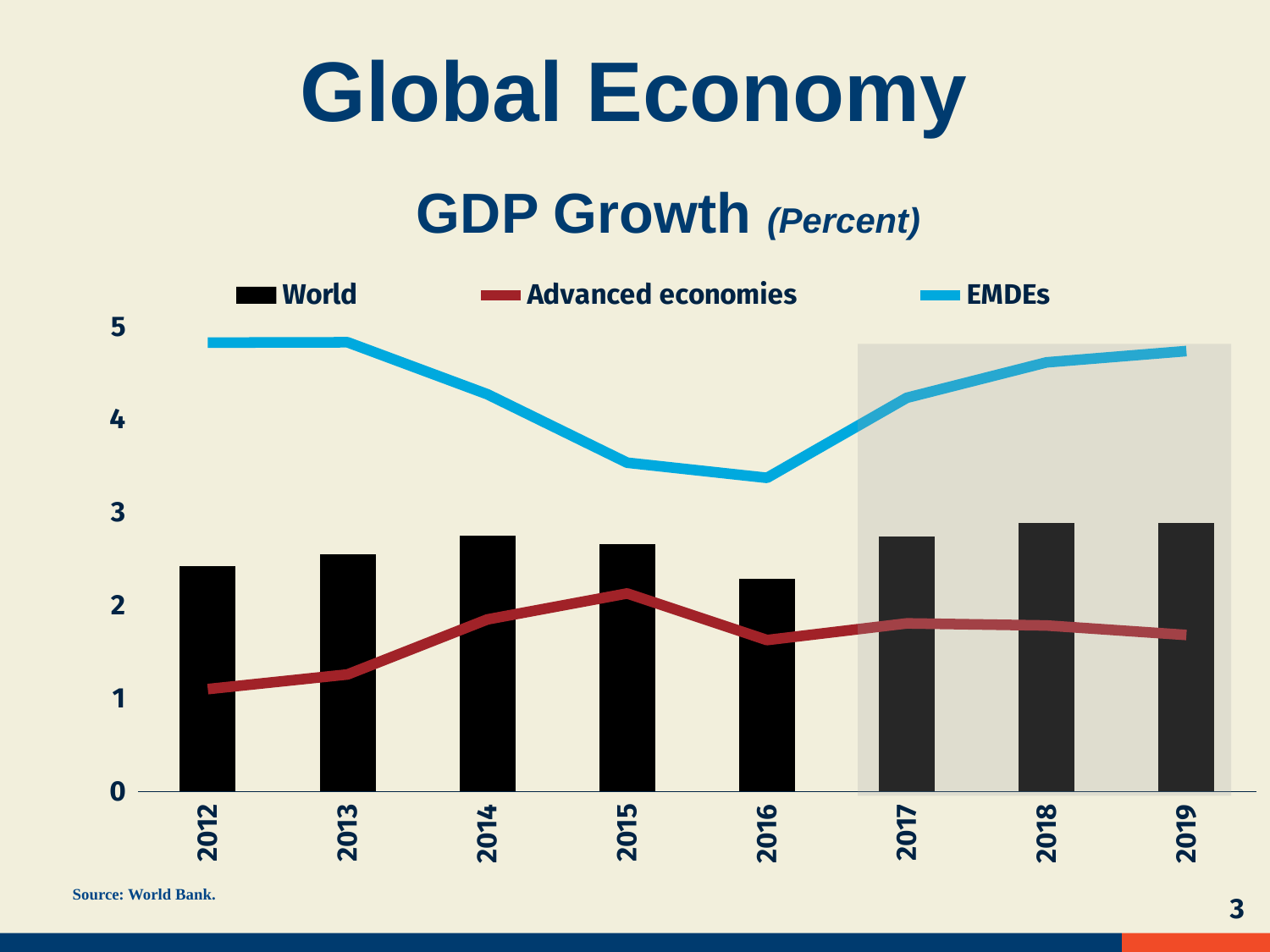

Global Economy
GDP Growth (Percent)

### Chart

| Category | World | Advanced economies | EMDEs |
|---|---|---|---|
| 2012 | 2.42317895499404 | 1.10248081807833 | 4.828586080493789 |
| 2013 | 2.55612405949834 | 1.26019961310202 | 4.832554760753259 |
| 2014 | 2.74964416232563 | 1.85147705959993 | 4.27354139597358 |
| 2015 | 2.66042649678468 | 2.131245484017189 | 3.53744182278801 |
| 2016 | 2.29186206085725 | 1.62940948974286 | 3.374838273383539 |
| 2017 | 2.739647224388279 | 1.8089107139815 | 4.23555690774153 |
| 2018 | 2.88783360538975 | 1.786517711753 | 4.616622668580089 |
| 2019 | 2.892553234529009 | 1.68424479006124 | 4.738018850208739 |
Source: World Bank.
3